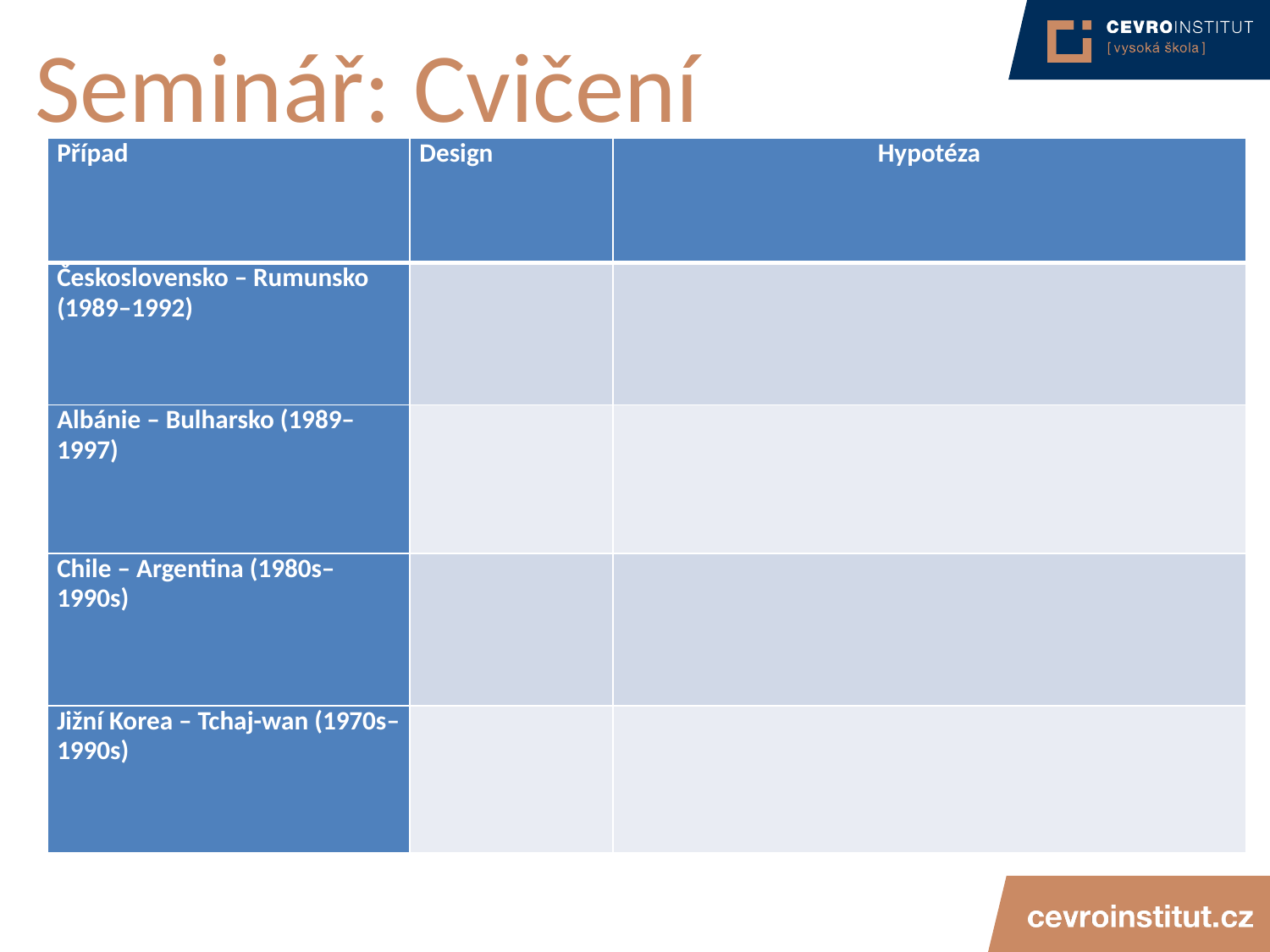

# Seminář: Cvičení
| Případ | Design | Hypotéza |
| --- | --- | --- |
| Československo – Rumunsko (1989–1992) |  |  |
| Albánie – Bulharsko (1989–1997) |  |  |
| Chile – Argentina (1980s–1990s) |  |  |
| Jižní Korea – Tchaj-wan (1970s–1990s) |  |  |